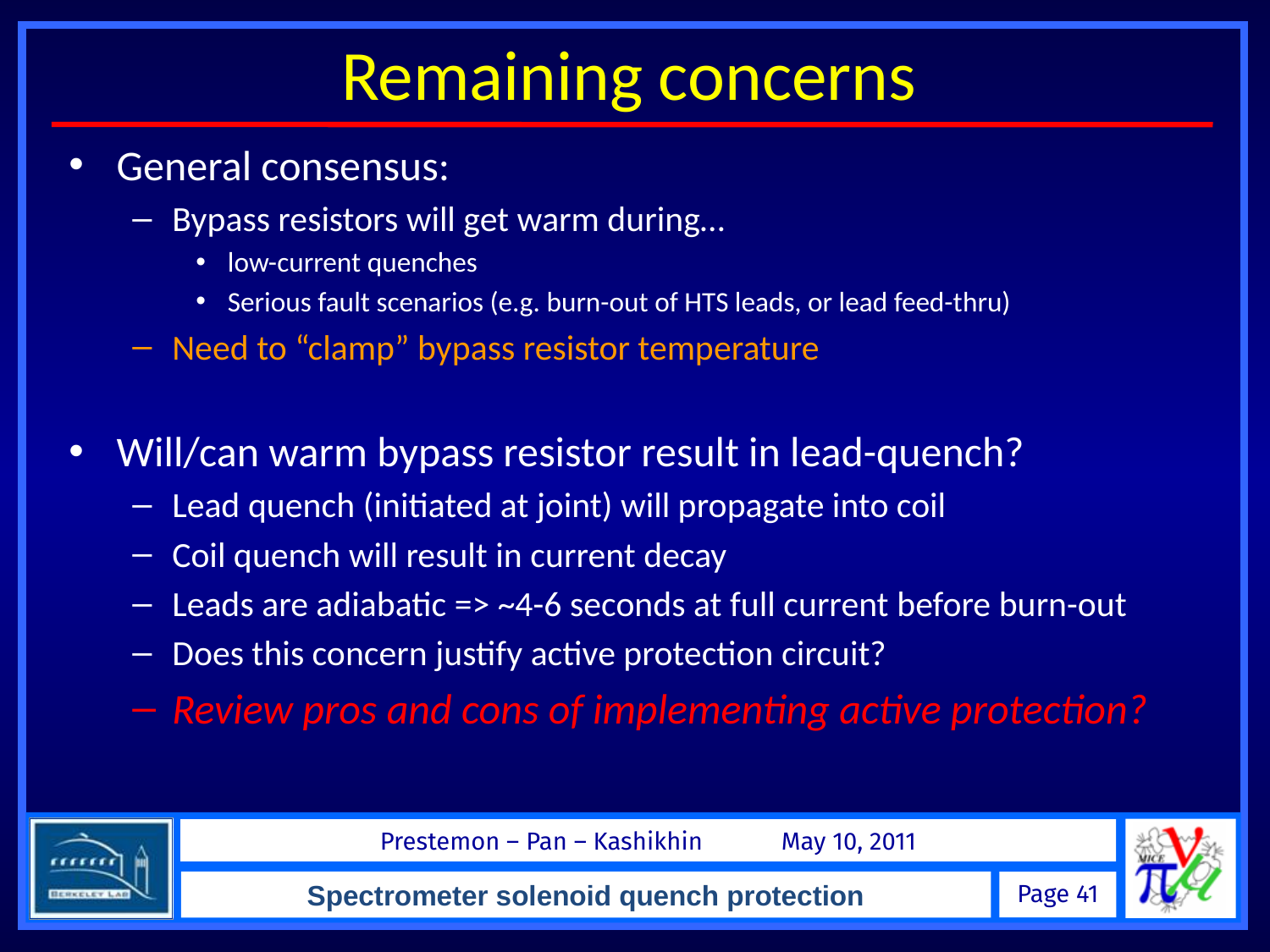

Remaining concerns
General consensus:
Bypass resistors will get warm during…
low-current quenches
Serious fault scenarios (e.g. burn-out of HTS leads, or lead feed-thru)
Need to “clamp” bypass resistor temperature

Will/can warm bypass resistor result in lead-quench?
Lead quench (initiated at joint) will propagate into coil
Coil quench will result in current decay
Leads are adiabatic => ~4-6 seconds at full current before burn-out
Does this concern justify active protection circuit?
Review pros and cons of implementing active protection?